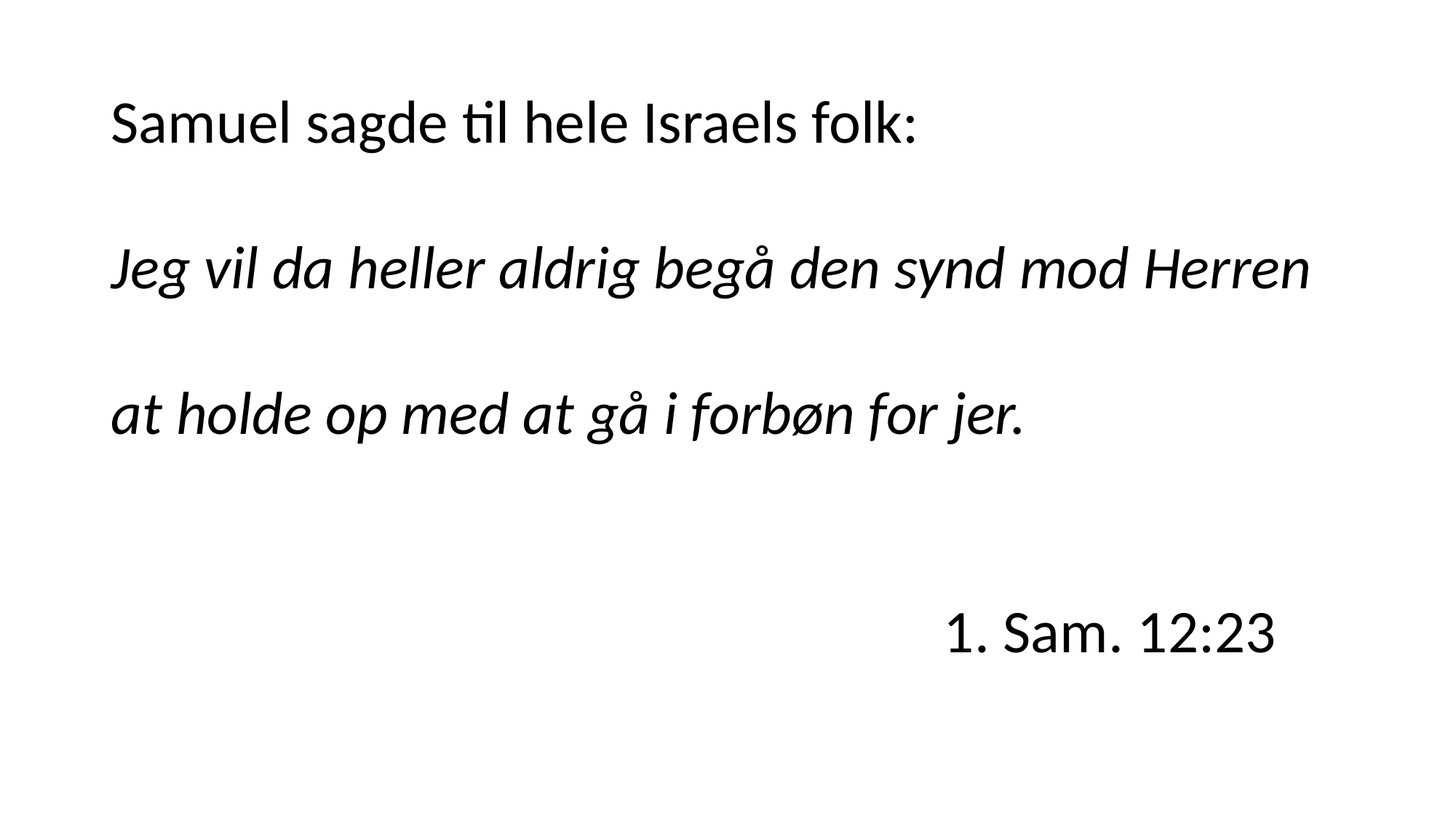

Samuel sagde til hele Israels folk:

Jeg vil da heller aldrig begå den synd mod Herren
at holde op med at gå i forbøn for jer.
                                                             1. Sam. 12:23